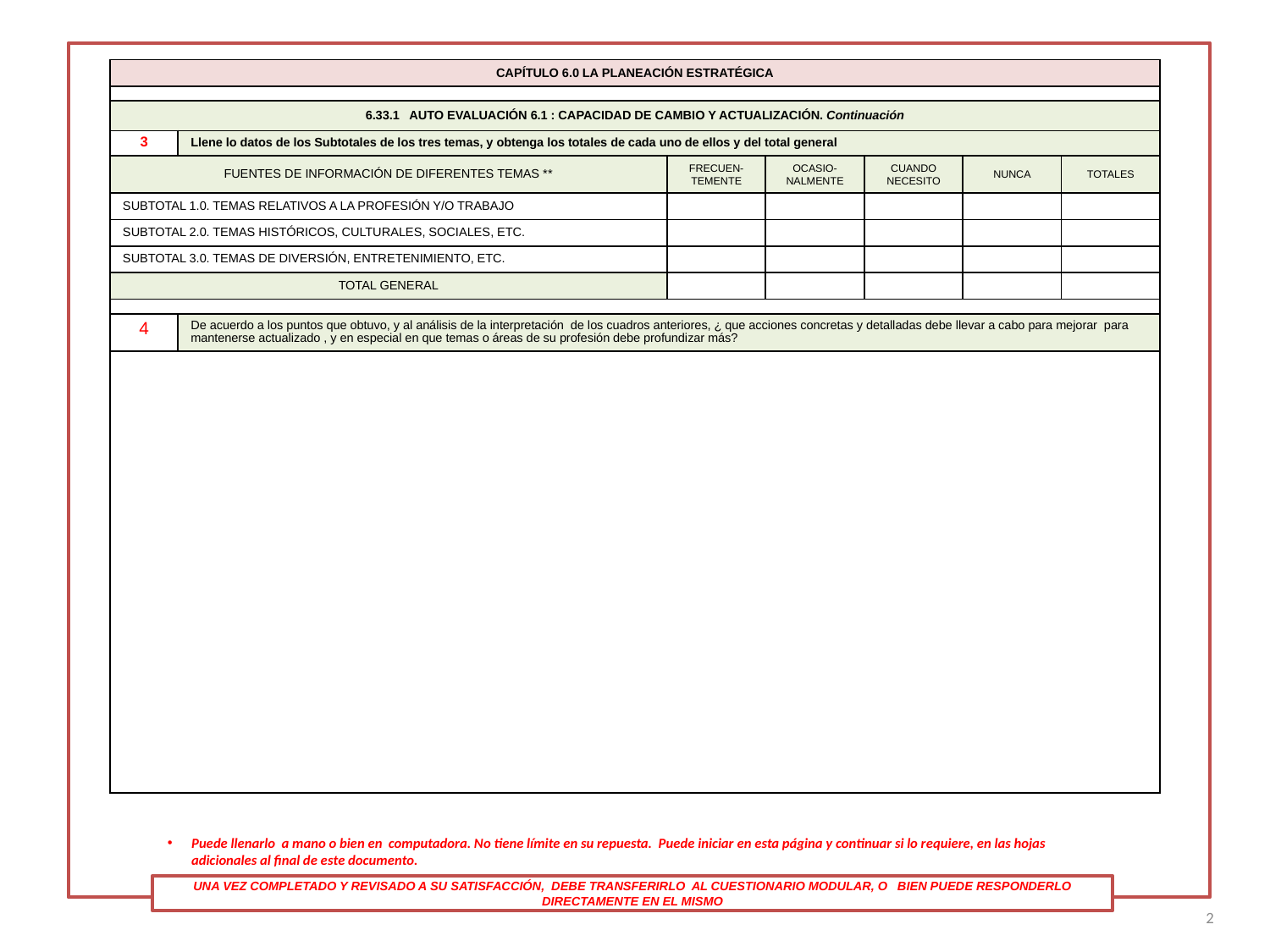

| CAPÍTULO 6.0 LA PLANEACIÓN ESTRATÉGICA |  |  |  |  |  |  |
| --- | --- | --- | --- | --- | --- | --- |
|  |  |  |  |  |  |  |
| 6.33.1 AUTO EVALUACIÓN 6.1 : CAPACIDAD DE CAMBIO Y ACTUALIZACIÓN. Continuación |  |  |  |  |  |  |
| 3 | Llene lo datos de los Subtotales de los tres temas, y obtenga los totales de cada uno de ellos y del total general |  |  |  |  |  |
| FUENTES DE INFORMACIÓN DE DIFERENTES TEMAS \*\* |  | FRECUEN-TEMENTE | OCASIO-NALMENTE | CUANDO NECESITO | NUNCA | TOTALES |
| SUBTOTAL 1.0. TEMAS RELATIVOS A LA PROFESIÓN Y/O TRABAJO |  |  |  |  |  |  |
| SUBTOTAL 2.0. TEMAS HISTÓRICOS, CULTURALES, SOCIALES, ETC. |  |  |  |  |  |  |
| SUBTOTAL 3.0. TEMAS DE DIVERSIÓN, ENTRETENIMIENTO, ETC. |  |  |  |  |  |  |
| TOTAL GENERAL |  |  |  |  |  |  |
|  |  |  |  |  |  |  |
| 4 | De acuerdo a los puntos que obtuvo, y al análisis de la interpretación de los cuadros anteriores, ¿ que acciones concretas y detalladas debe llevar a cabo para mejorar para mantenerse actualizado , y en especial en que temas o áreas de su profesión debe profundizar más? |  |  |  |  |  |
|  |  |  |  |  |  |  |
Puede llenarlo  a mano o bien en  computadora. No tiene límite en su repuesta.  Puede iniciar en esta página y continuar si lo requiere, en las hojas adicionales al final de este documento.
UNA VEZ COMPLETADO Y REVISADO A SU SATISFACCIÓN,  DEBE TRANSFERIRLO  AL CUESTIONARIO MODULAR, O   BIEN PUEDE RESPONDERLO DIRECTAMENTE EN EL MISMO
2